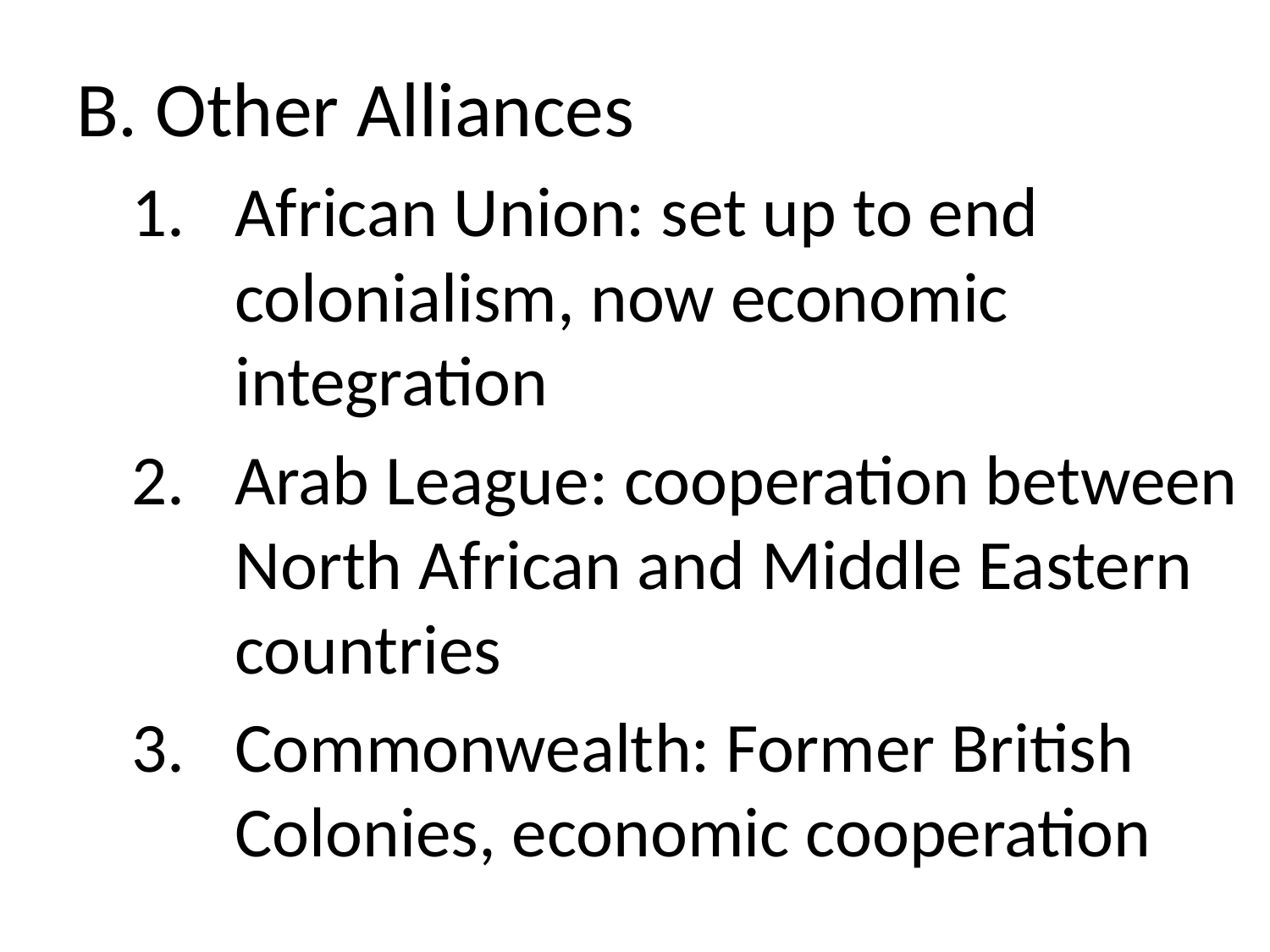

B. Other Alliances
African Union: set up to end colonialism, now economic integration
Arab League: cooperation between North African and Middle Eastern countries
Commonwealth: Former British Colonies, economic cooperation